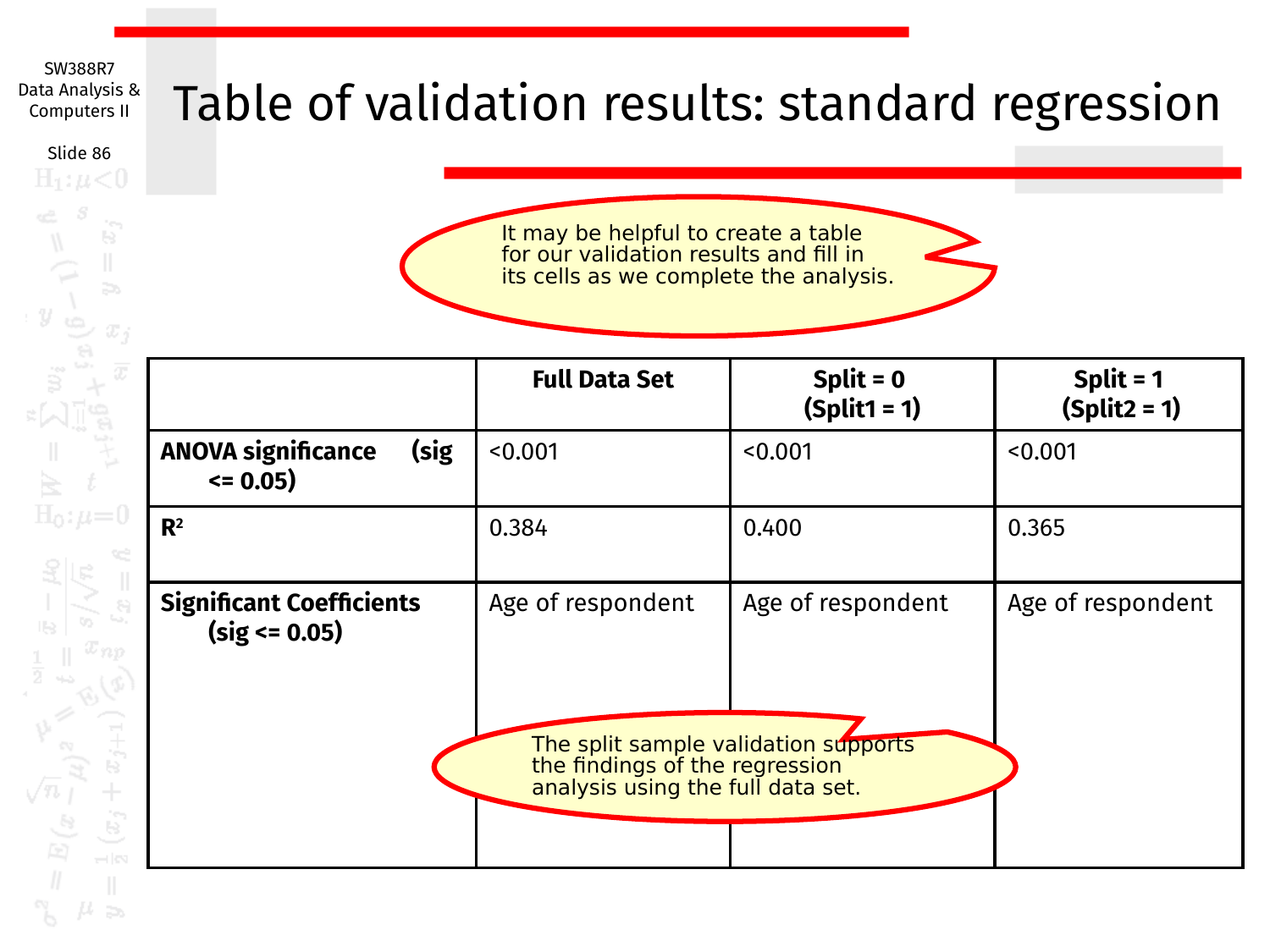

SW388R7
Data Analysis & Computers II

Slide 86
# Table of validation results: standard regression
It may be helpful to create a table for our validation results and fill in its cells as we complete the analysis.
|  | Full Data Set | Split = 0 (Split1 = 1) | Split = 1 (Split2 = 1) |
| --- | --- | --- | --- |
| ANOVA significance (sig <= 0.05) | <0.001 | <0.001 | <0.001 |
| R2 | 0.384 | 0.400 | 0.365 |
| Significant Coefficients (sig <= 0.05) | Age of respondent | Age of respondent | Age of respondent |
The split sample validation supports the findings of the regression analysis using the full data set.